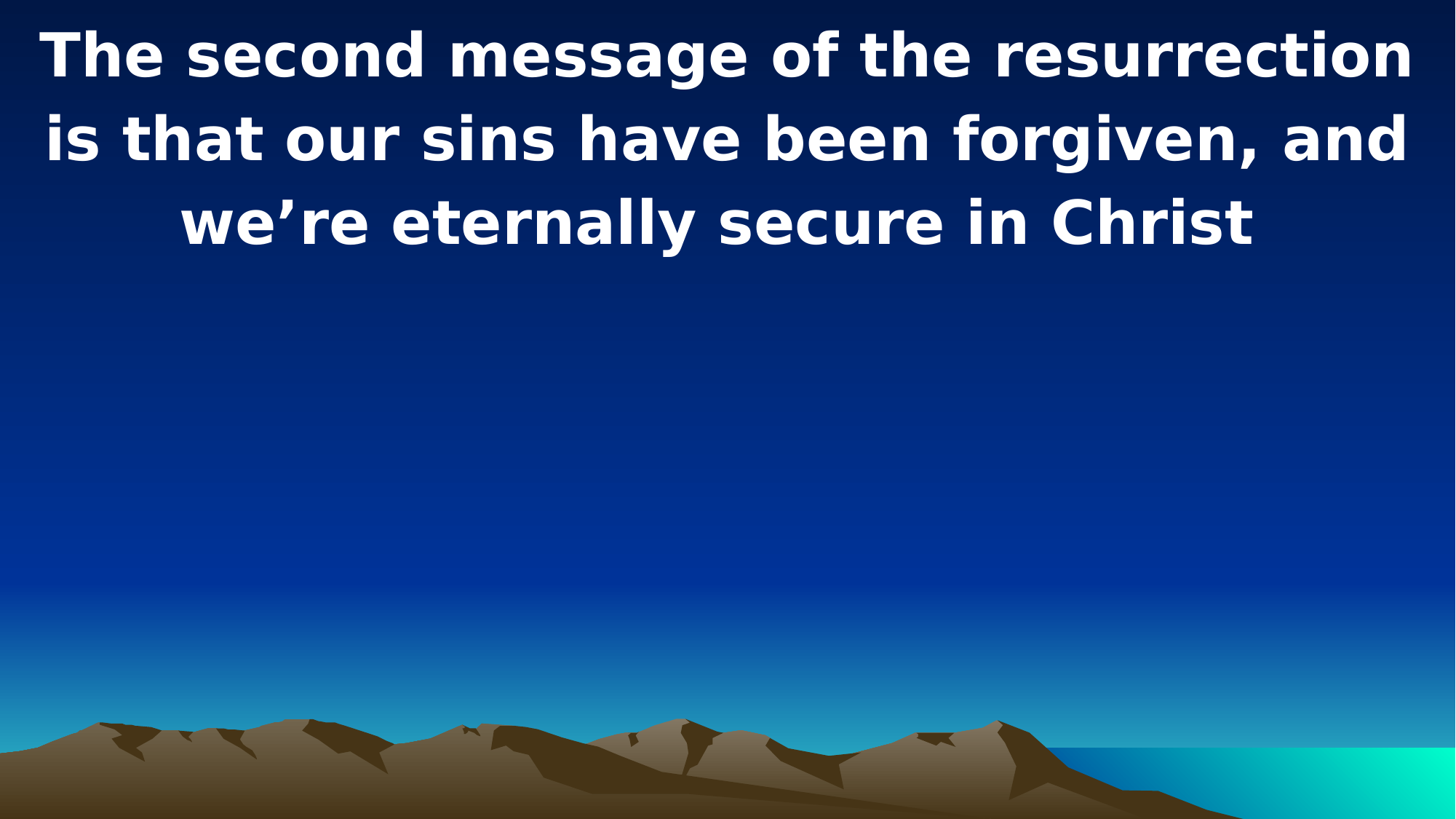

The second message of the resurrection is that our sins have been forgiven, and we’re eternally secure in Christ